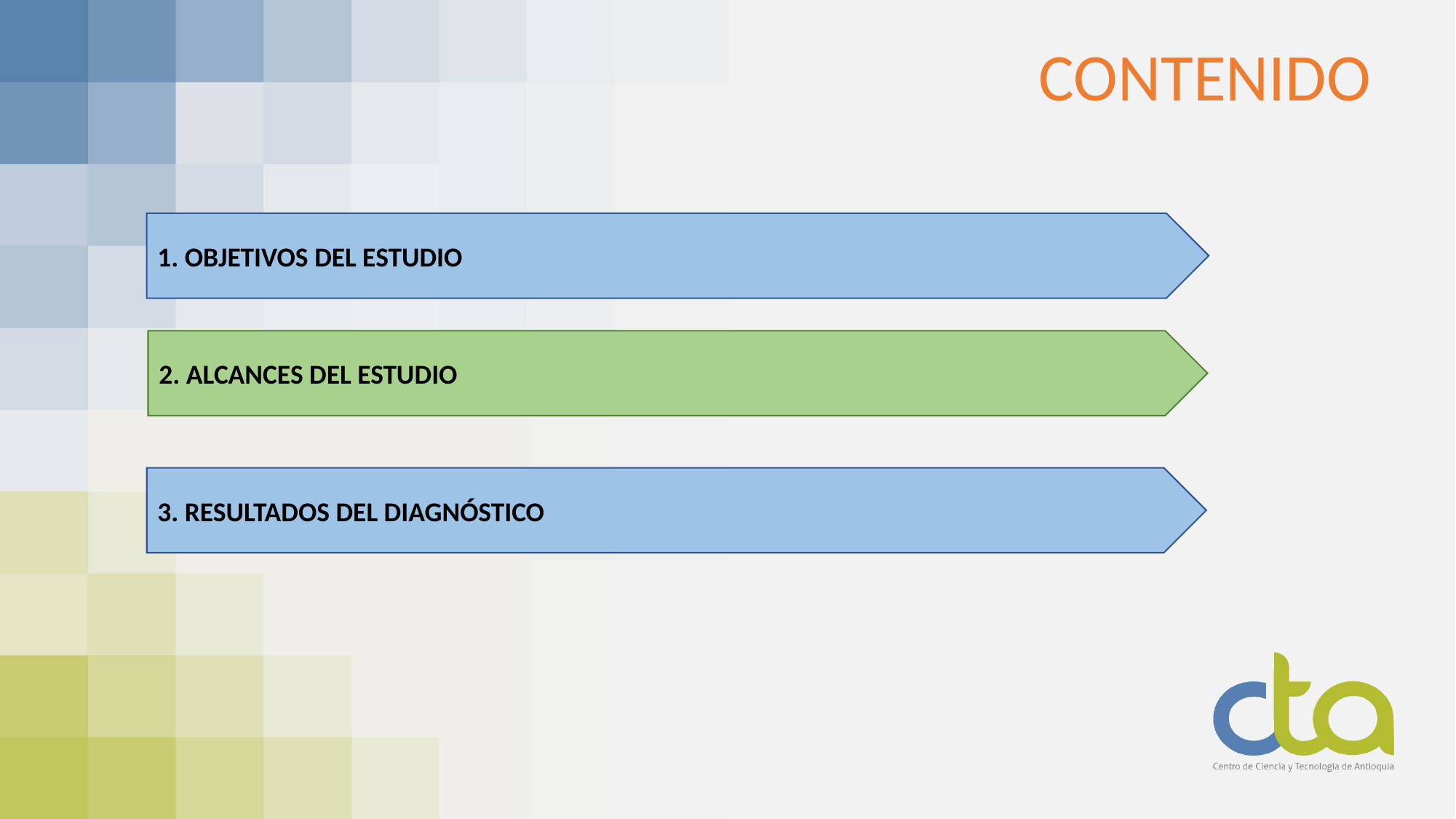

# CONTENIDO
1. OBJETIVOS DEL ESTUDIO
2. ALCANCES DEL ESTUDIO
3. RESULTADOS DEL DIAGNÓSTICO